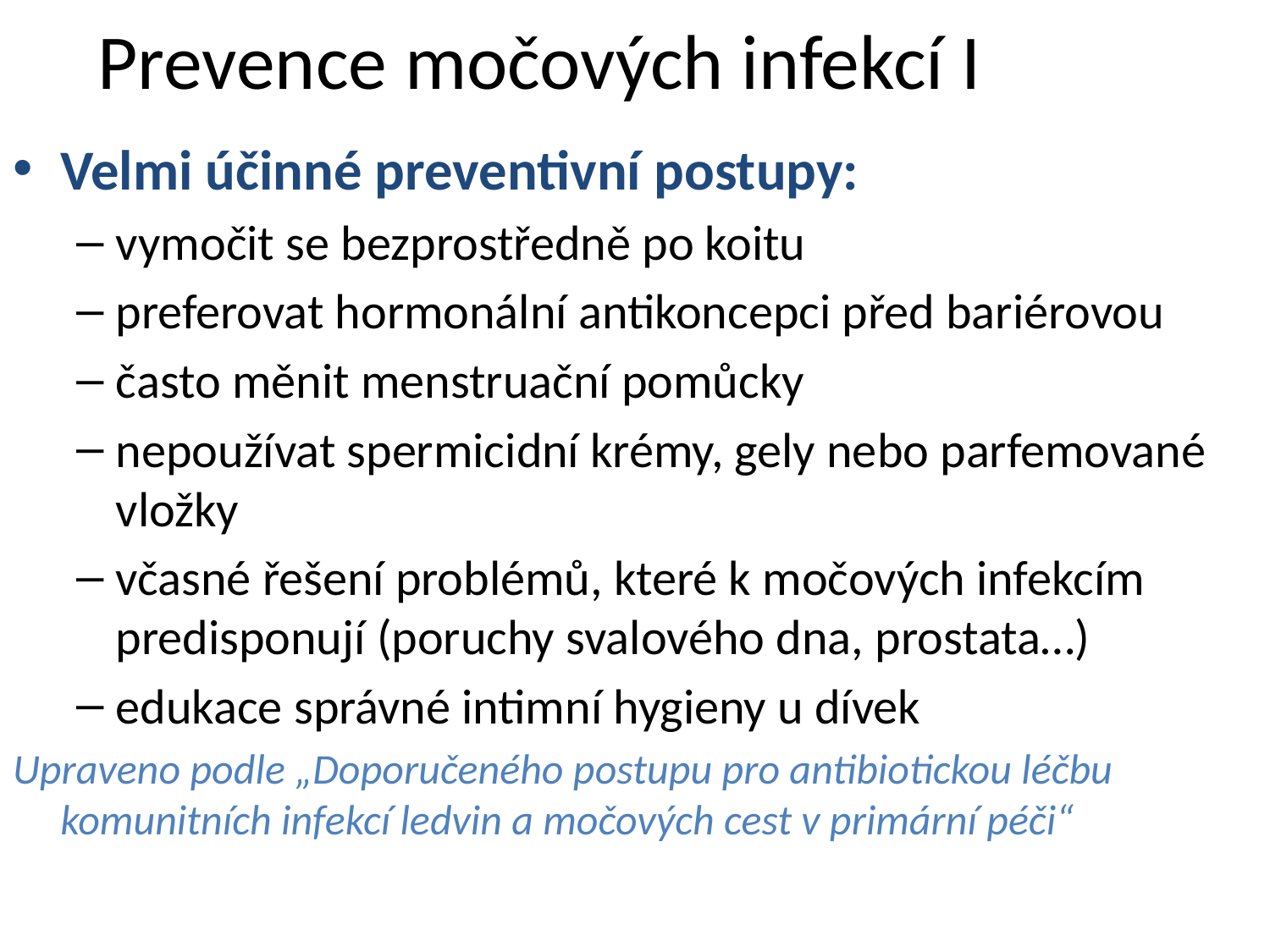

# Prevence močových infekcí I
Velmi účinné preventivní postupy:
vymočit se bezprostředně po koitu
preferovat hormonální antikoncepci před bariérovou
často měnit menstruační pomůcky
nepoužívat spermicidní krémy, gely nebo parfemované vložky
včasné řešení problémů, které k močových infekcím predisponují (poruchy svalového dna, prostata…)
edukace správné intimní hygieny u dívek
Upraveno podle „Doporučeného postupu pro antibiotickou léčbu komunitních infekcí ledvin a močových cest v primární péči“